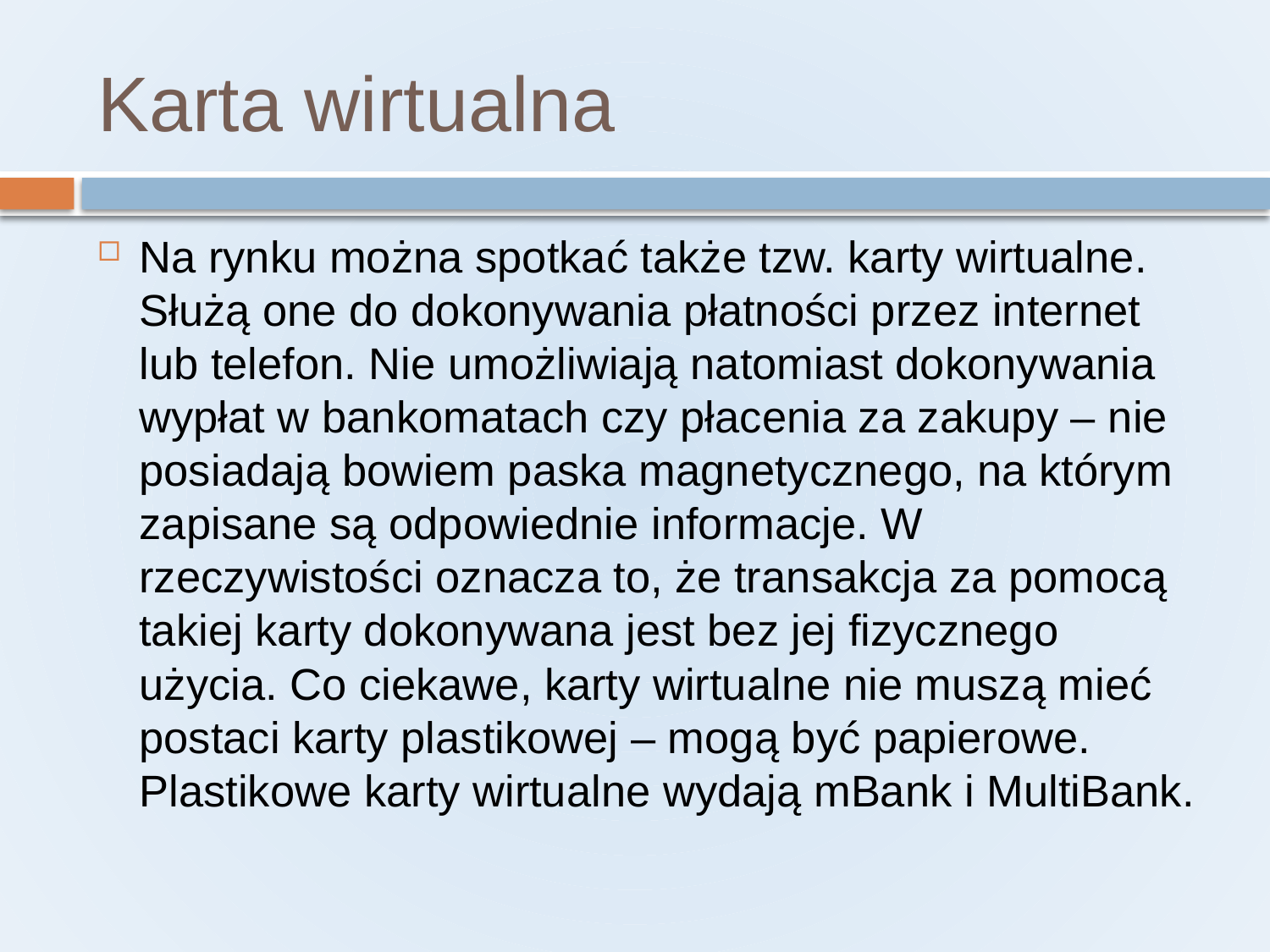

# Karta wirtualna
Na rynku można spotkać także tzw. karty wirtualne. Służą one do dokonywania płatności przez internet lub telefon. Nie umożliwiają natomiast dokonywania wypłat w bankomatach czy płacenia za zakupy – nie posiadają bowiem paska magnetycznego, na którym zapisane są odpowiednie informacje. W rzeczywistości oznacza to, że transakcja za pomocą takiej karty dokonywana jest bez jej fizycznego użycia. Co ciekawe, karty wirtualne nie muszą mieć postaci karty plastikowej – mogą być papierowe. Plastikowe karty wirtualne wydają mBank i MultiBank.